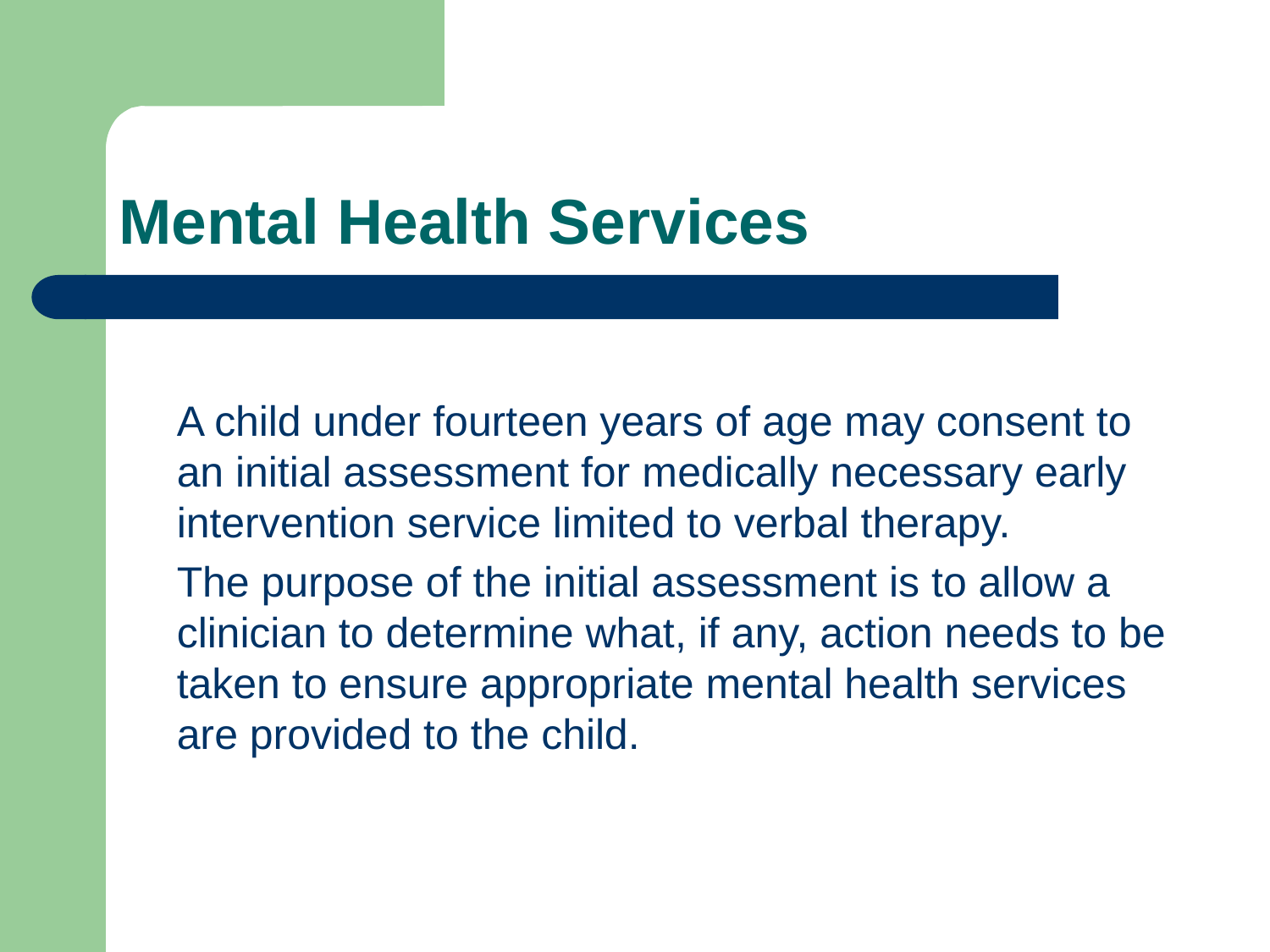

# Mental Health Services

	A child under fourteen years of age may consent to an initial assessment for medically necessary early intervention service limited to verbal therapy.
	The purpose of the initial assessment is to allow a clinician to determine what, if any, action needs to be taken to ensure appropriate mental health services are provided to the child.